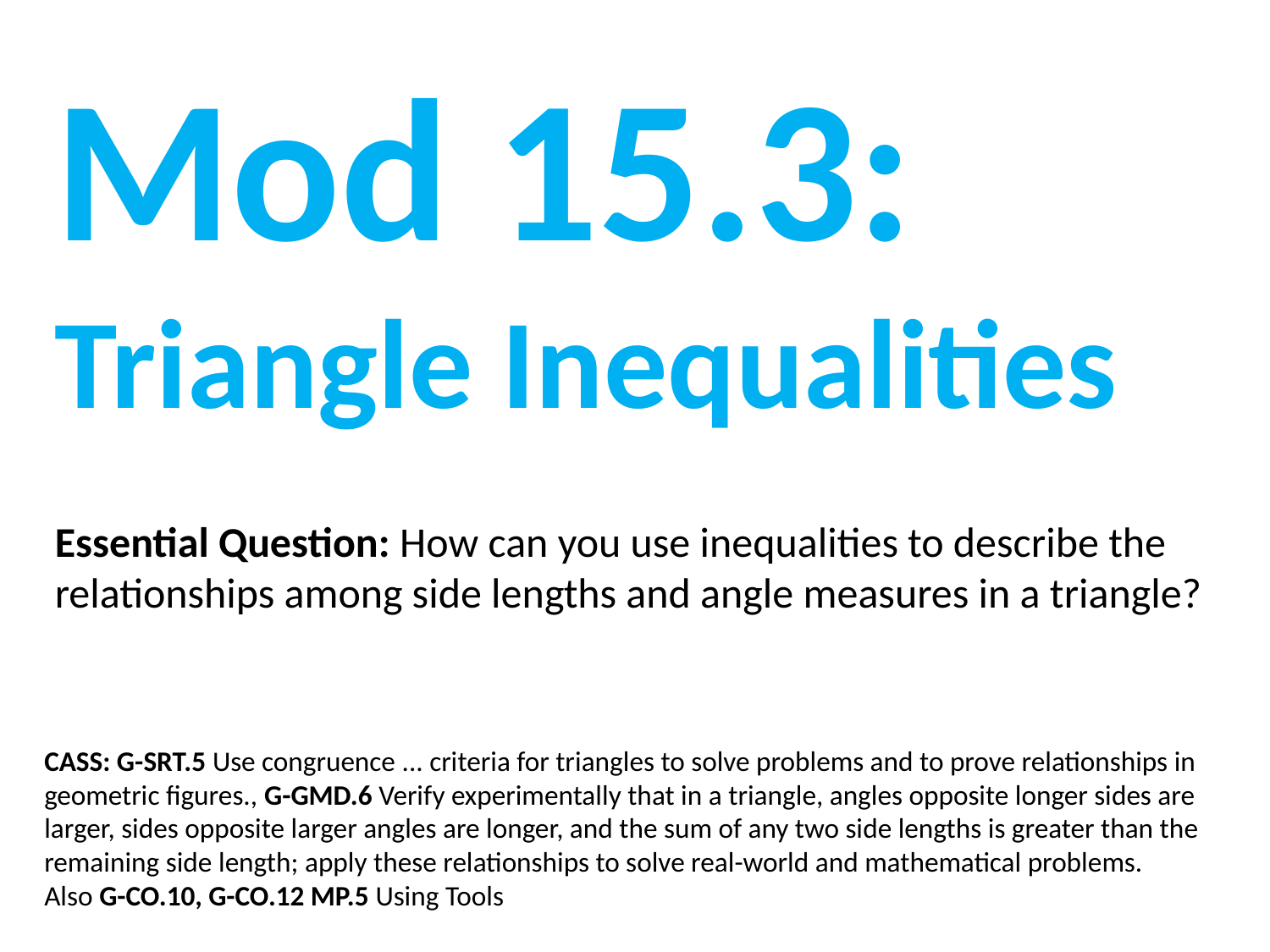

Mod 15.3:
Triangle Inequalities
Essential Question: How can you use inequalities to describe the relationships among side lengths and angle measures in a triangle?
CASS: G-SRT.5 Use congruence ... criteria for triangles to solve problems and to prove relationships in geometric figures., G-GMD.6 Verify experimentally that in a triangle, angles opposite longer sides are larger, sides opposite larger angles are longer, and the sum of any two side lengths is greater than the remaining side length; apply these relationships to solve real-world and mathematical problems.  Also G-CO.10, G-CO.12 MP.5 Using Tools